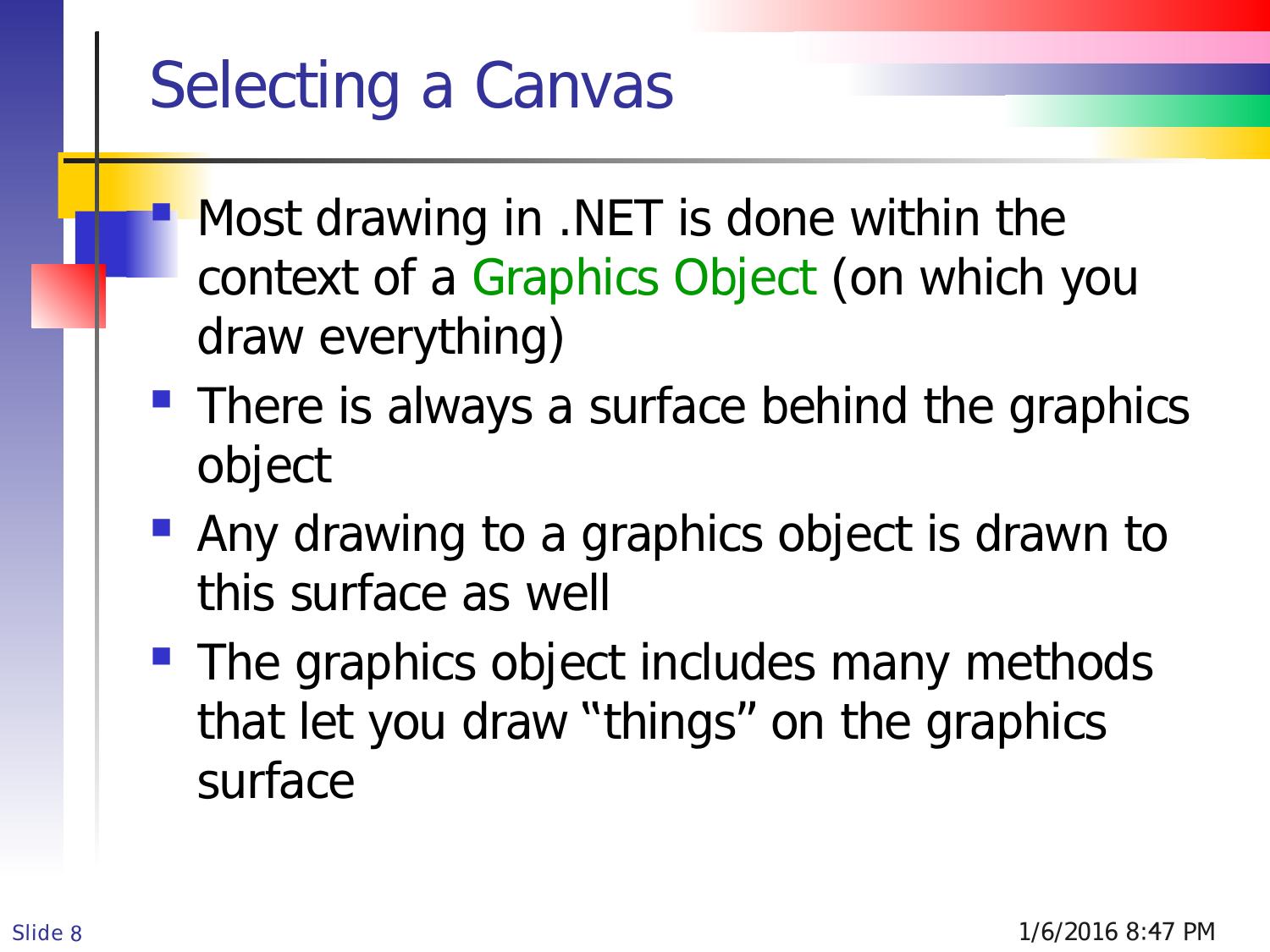

# Selecting a Canvas
Most drawing in .NET is done within the context of a Graphics Object (on which you draw everything)
There is always a surface behind the graphics object
Any drawing to a graphics object is drawn to this surface as well
The graphics object includes many methods that let you draw “things” on the graphics surface

1/6/2016 8:47 PM